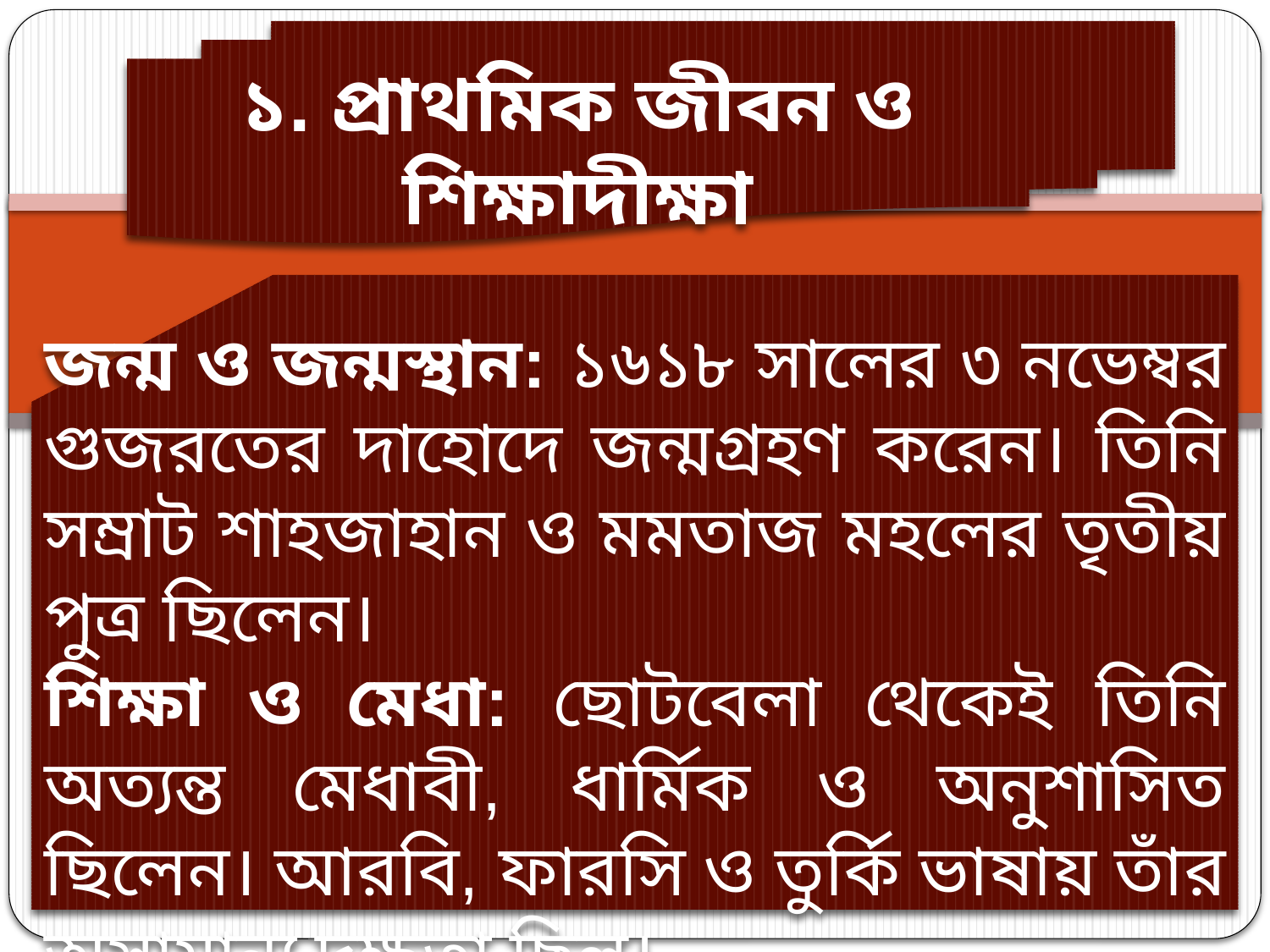

১. প্রাথমিক জীবন ও শিক্ষাদীক্ষা
জন্ম ও জন্মস্থান: ১৬১৮ সালের ৩ নভেম্বর গুজরতের দাহোদে জন্মগ্রহণ করেন। তিনি সম্রাট শাহজাহান ও মমতাজ মহলের তৃতীয় পুত্র ছিলেন।
শিক্ষা ও মেধা: ছোটবেলা থেকেই তিনি অত্যন্ত মেধাবী, ধার্মিক ও অনুশাসিত ছিলেন। আরবি, ফারসি ও তুর্কি ভাষায় তাঁর অসামান্য দক্ষতা ছিল।